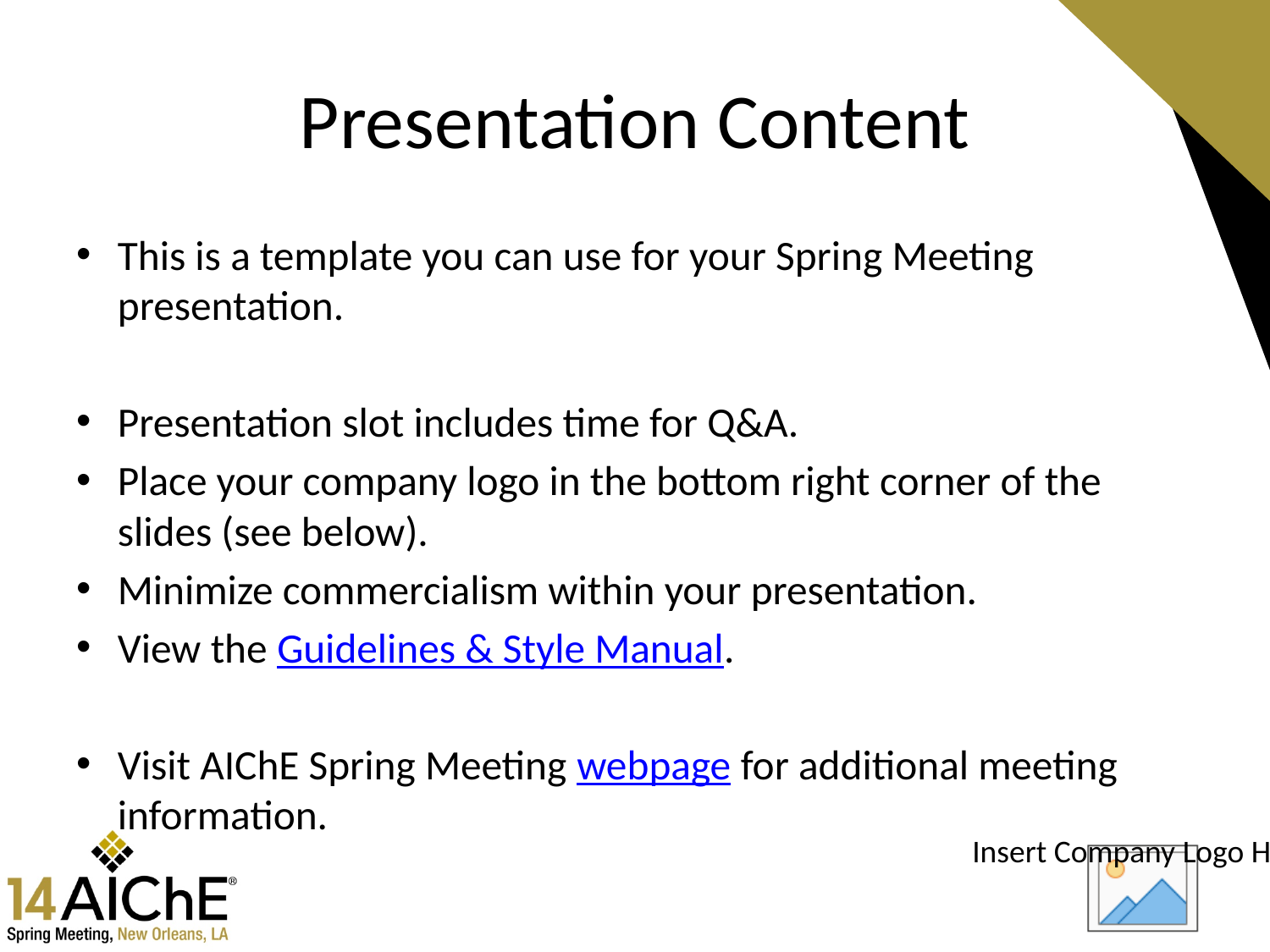

# Presentation Content
This is a template you can use for your Spring Meeting presentation.

Presentation slot includes time for Q&A.
Place your company logo in the bottom right corner of the slides (see below).
Minimize commercialism within your presentation.
View the Guidelines & Style Manual.

Visit AIChE Spring Meeting webpage for additional meeting information.